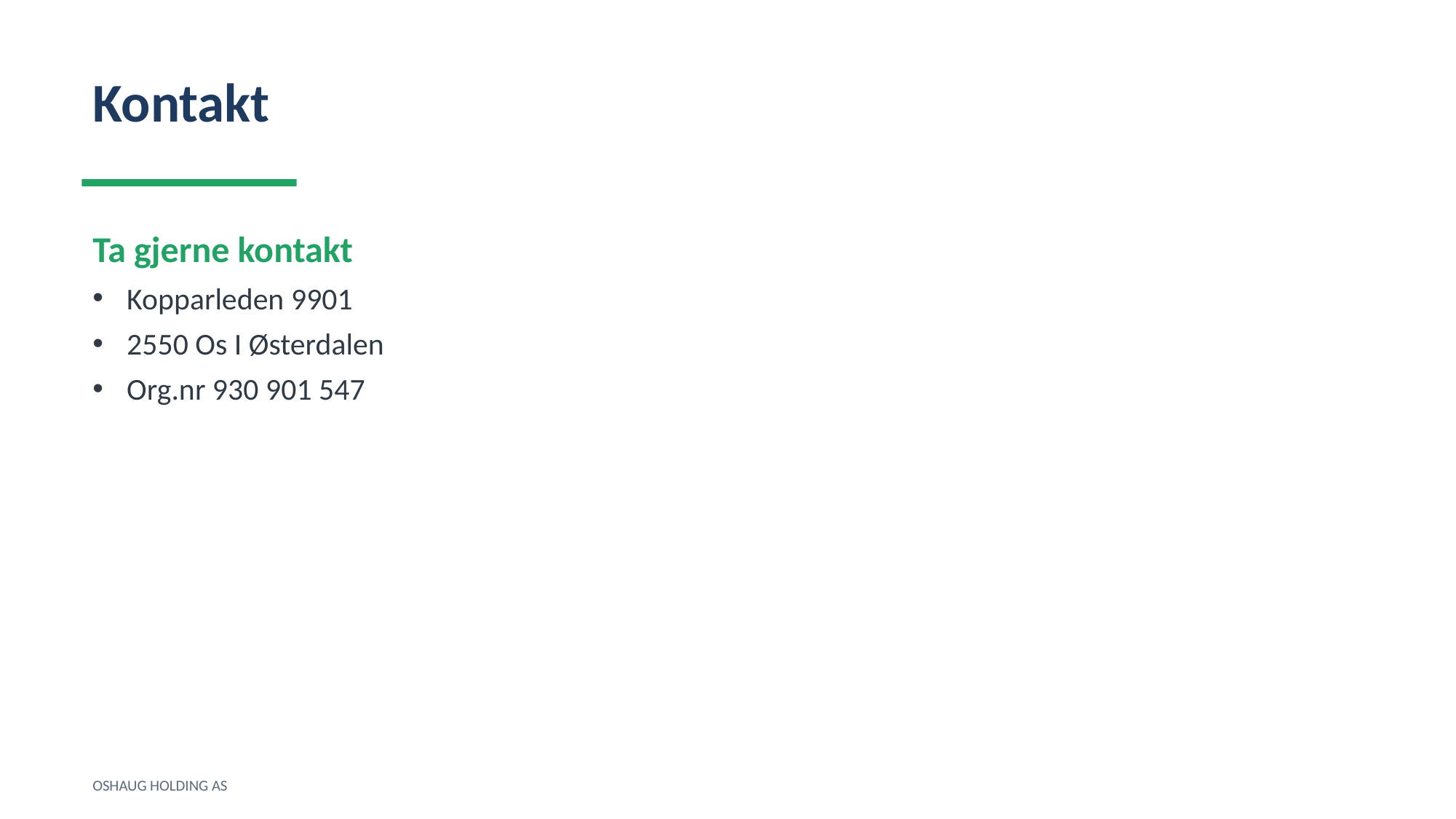

Kontakt

Ta gjerne kontakt
Kopparleden 9901
2550 Os I Østerdalen
Org.nr 930 901 547
OSHAUG HOLDING AS